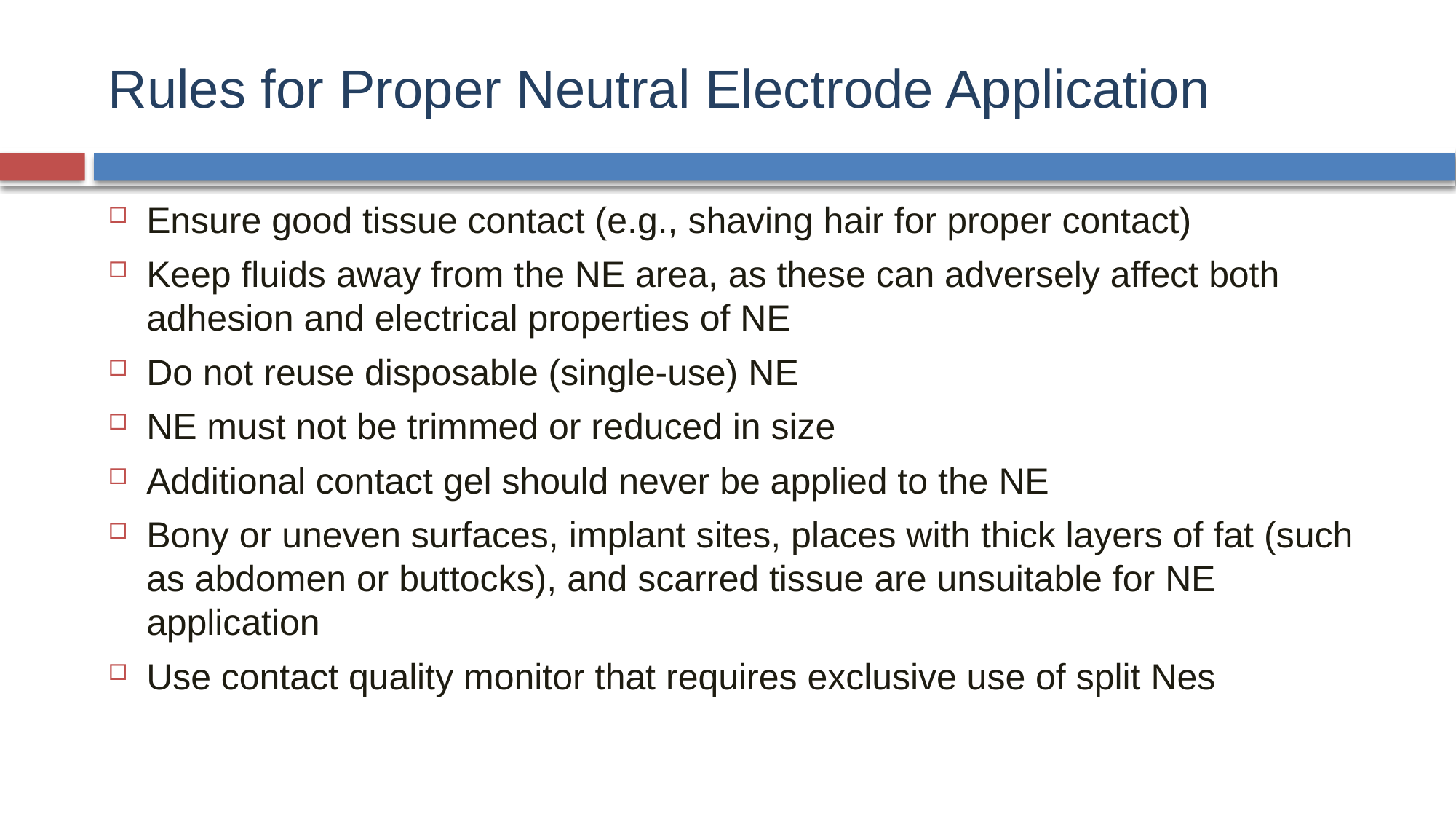

# Rules for Proper Neutral Electrode Application
Ensure good tissue contact (e.g., shaving hair for proper contact)
Keep fluids away from the NE area, as these can adversely affect both adhesion and electrical properties of NE
Do not reuse disposable (single-use) NE
NE must not be trimmed or reduced in size
Additional contact gel should never be applied to the NE
Bony or uneven surfaces, implant sites, places with thick layers of fat (such as abdomen or buttocks), and scarred tissue are unsuitable for NE application
Use contact quality monitor that requires exclusive use of split Nes